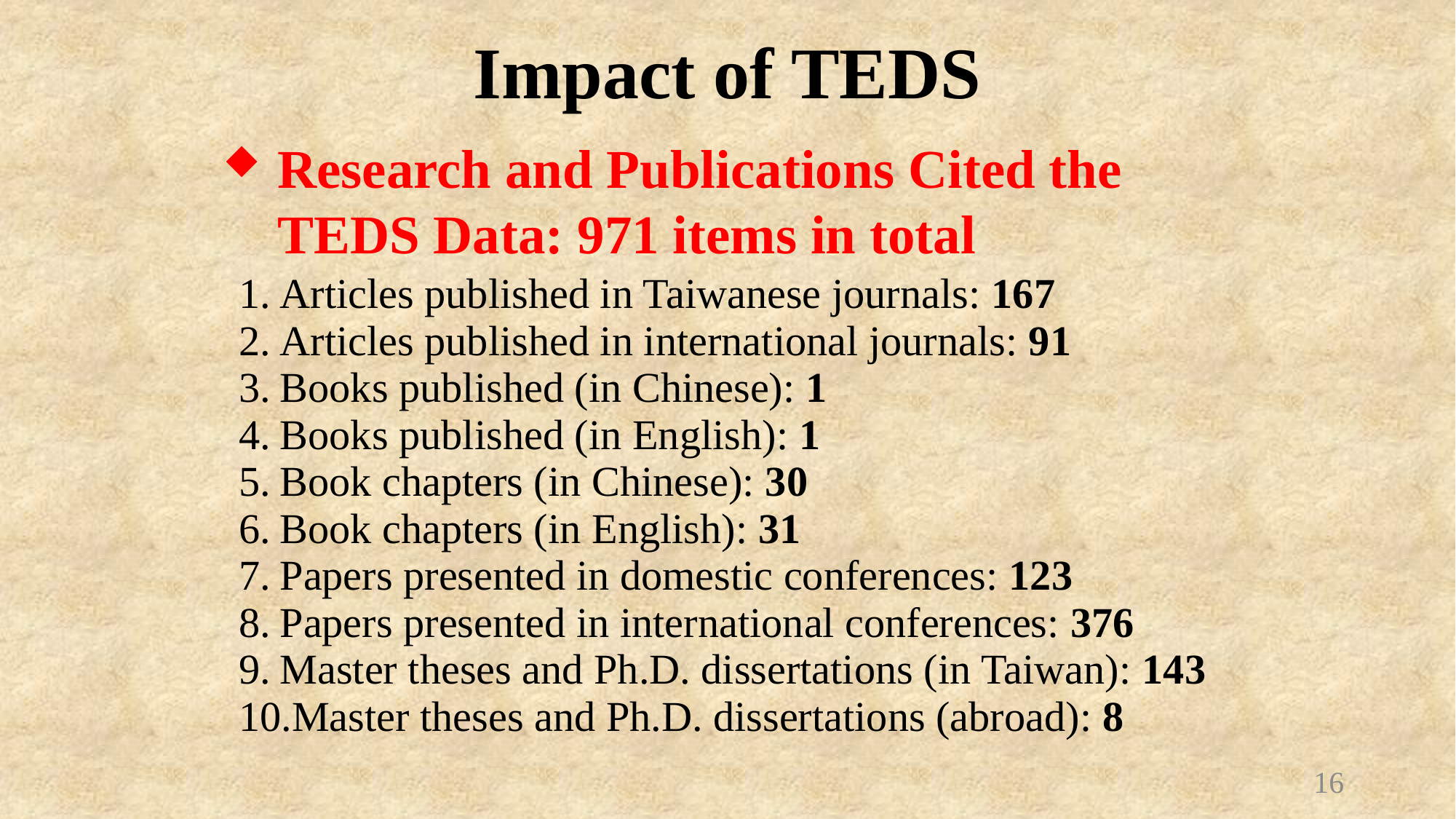

Impact of TEDS
Research and Publications Cited the TEDS Data: 971 items in total
| Articles published in Taiwanese journals: 167 Articles published in international journals: 91 Books published (in Chinese): 1 Books published (in English): 1 Book chapters (in Chinese): 30 Book chapters (in English): 31 Papers presented in domestic conferences: 123 Papers presented in international conferences: 376 Master theses and Ph.D. dissertations (in Taiwan): 143 Master theses and Ph.D. dissertations (abroad): 8 |
| --- |
16